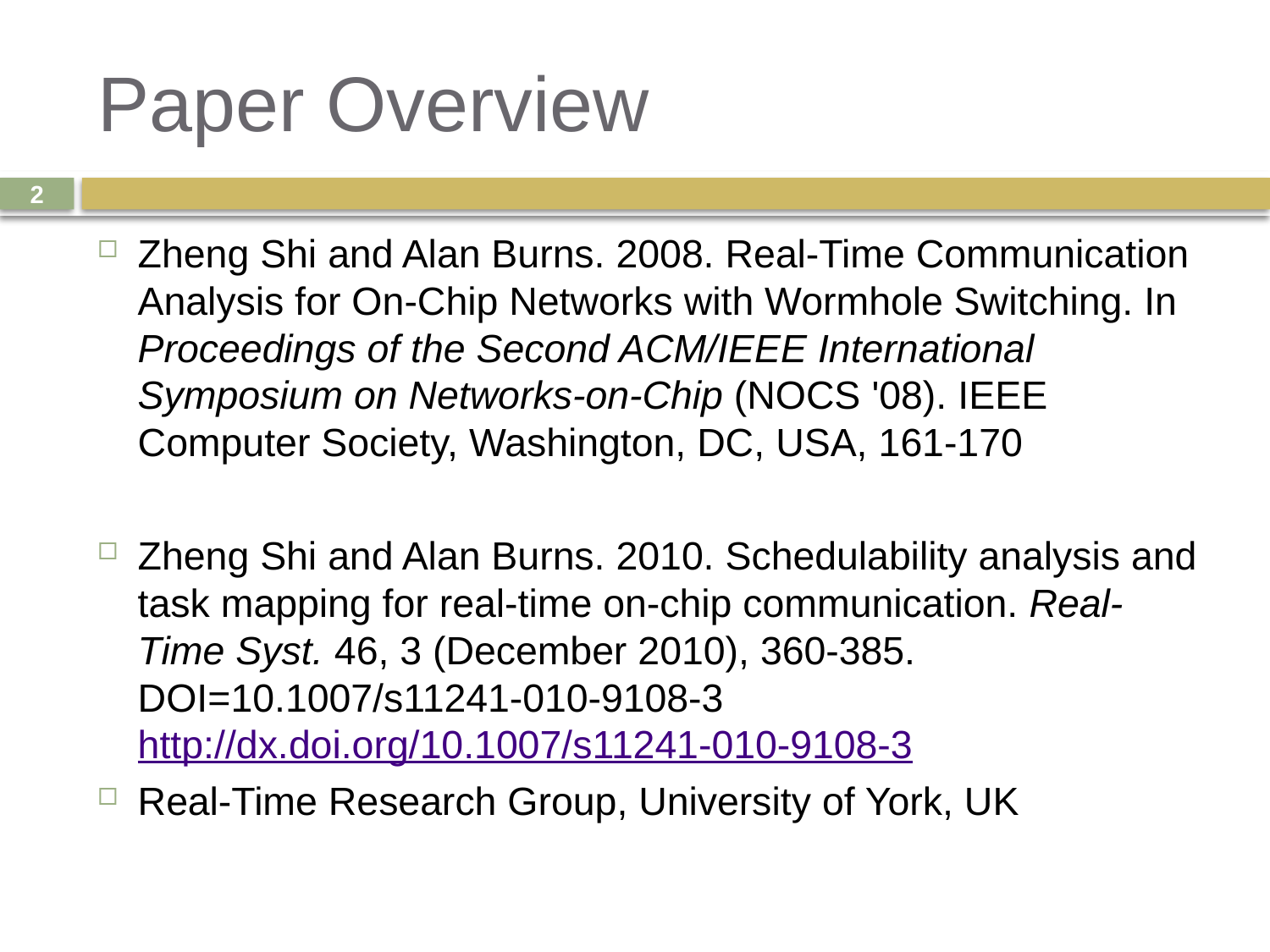

# Paper Overview
2
Zheng Shi and Alan Burns. 2008. Real-Time Communication Analysis for On-Chip Networks with Wormhole Switching. In Proceedings of the Second ACM/IEEE International Symposium on Networks-on-Chip (NOCS '08). IEEE Computer Society, Washington, DC, USA, 161-170

Zheng Shi and Alan Burns. 2010. Schedulability analysis and task mapping for real-time on-chip communication. Real-Time Syst. 46, 3 (December 2010), 360-385. DOI=10.1007/s11241-010-9108-3 http://dx.doi.org/10.1007/s11241-010-9108-3
Real-Time Research Group, University of York, UK